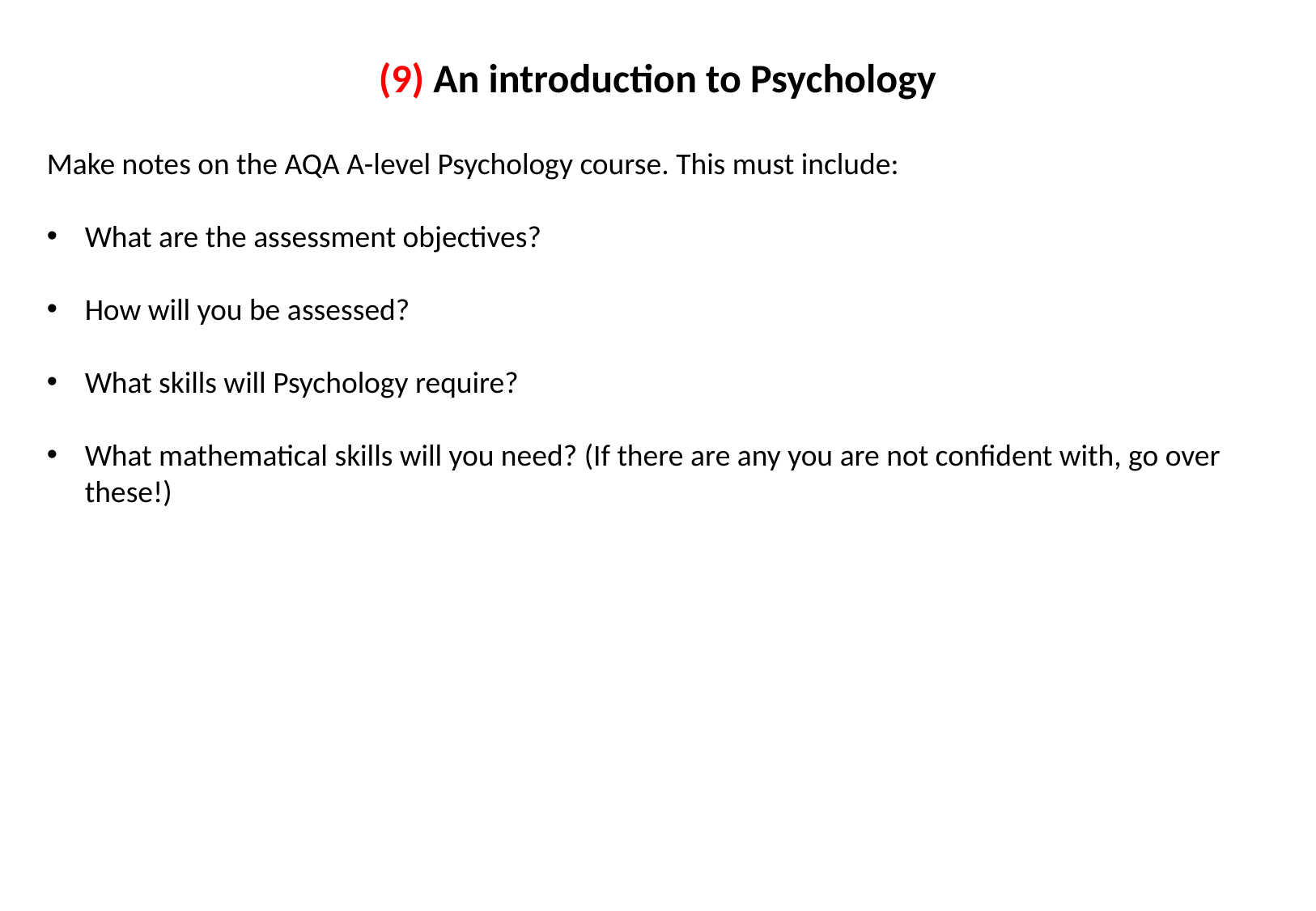

# (9) An introduction to Psychology
Make notes on the AQA A-level Psychology course. This must include:

What are the assessment objectives?

How will you be assessed?

What skills will Psychology require?

What mathematical skills will you need? (If there are any you are not confident with, go over these!)